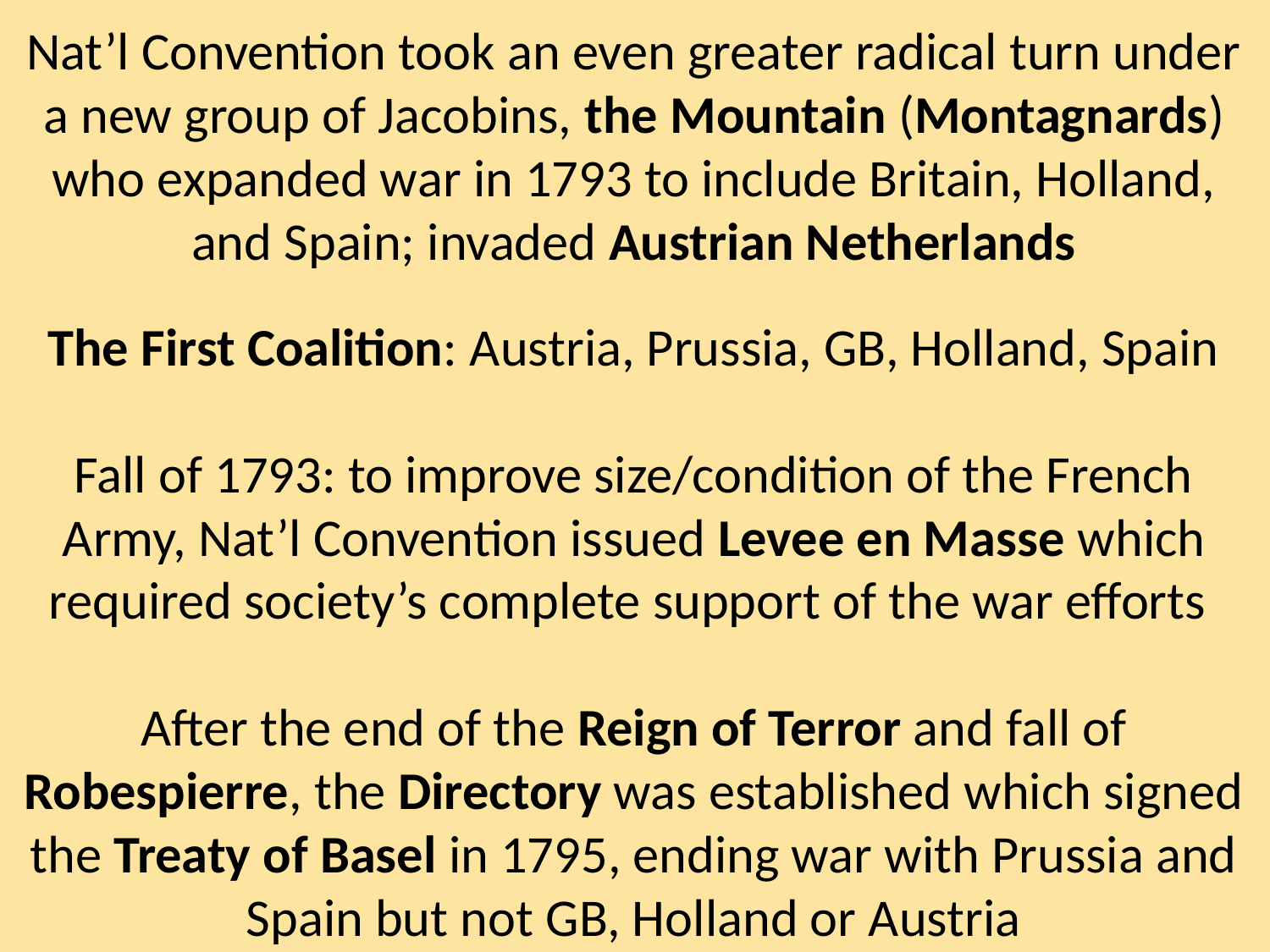

Nat’l Convention took an even greater radical turn under a new group of Jacobins, the Mountain (Montagnards) who expanded war in 1793 to include Britain, Holland, and Spain; invaded Austrian Netherlands

The First Coalition: Austria, Prussia, GB, Holland, Spain

Fall of 1793: to improve size/condition of the French Army, Nat’l Convention issued Levee en Masse which required society’s complete support of the war efforts

After the end of the Reign of Terror and fall of Robespierre, the Directory was established which signed the Treaty of Basel in 1795, ending war with Prussia and Spain but not GB, Holland or Austria